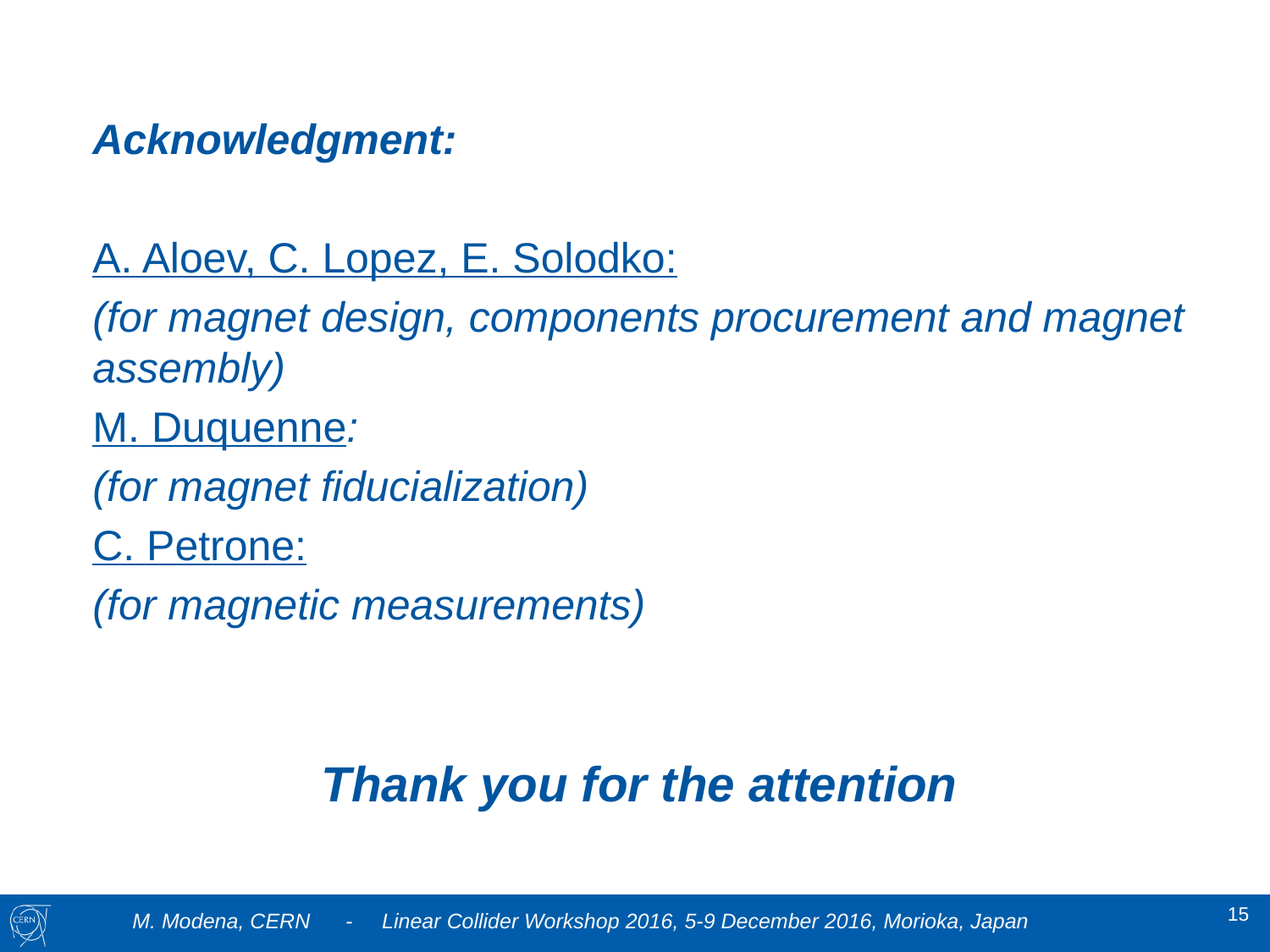

Acknowledgment:

A. Aloev, C. Lopez, E. Solodko:
(for magnet design, components procurement and magnet assembly)
M. Duquenne:
(for magnet fiducialization)
C. Petrone:
(for magnetic measurements)

Thank you for the attention